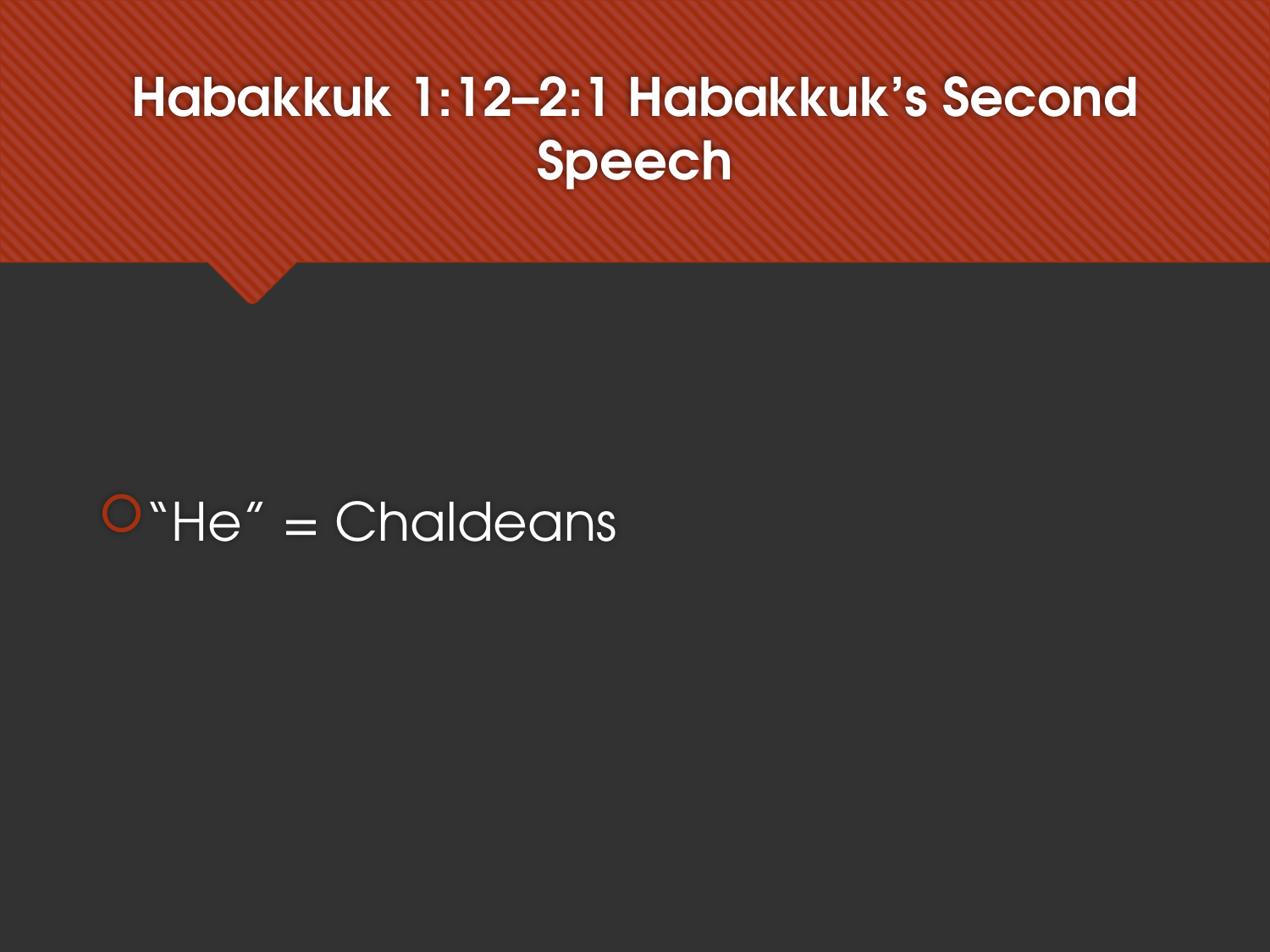

# Habakkuk 1:12–2:1 Habakkuk’s Second Speech
“He” = Chaldeans